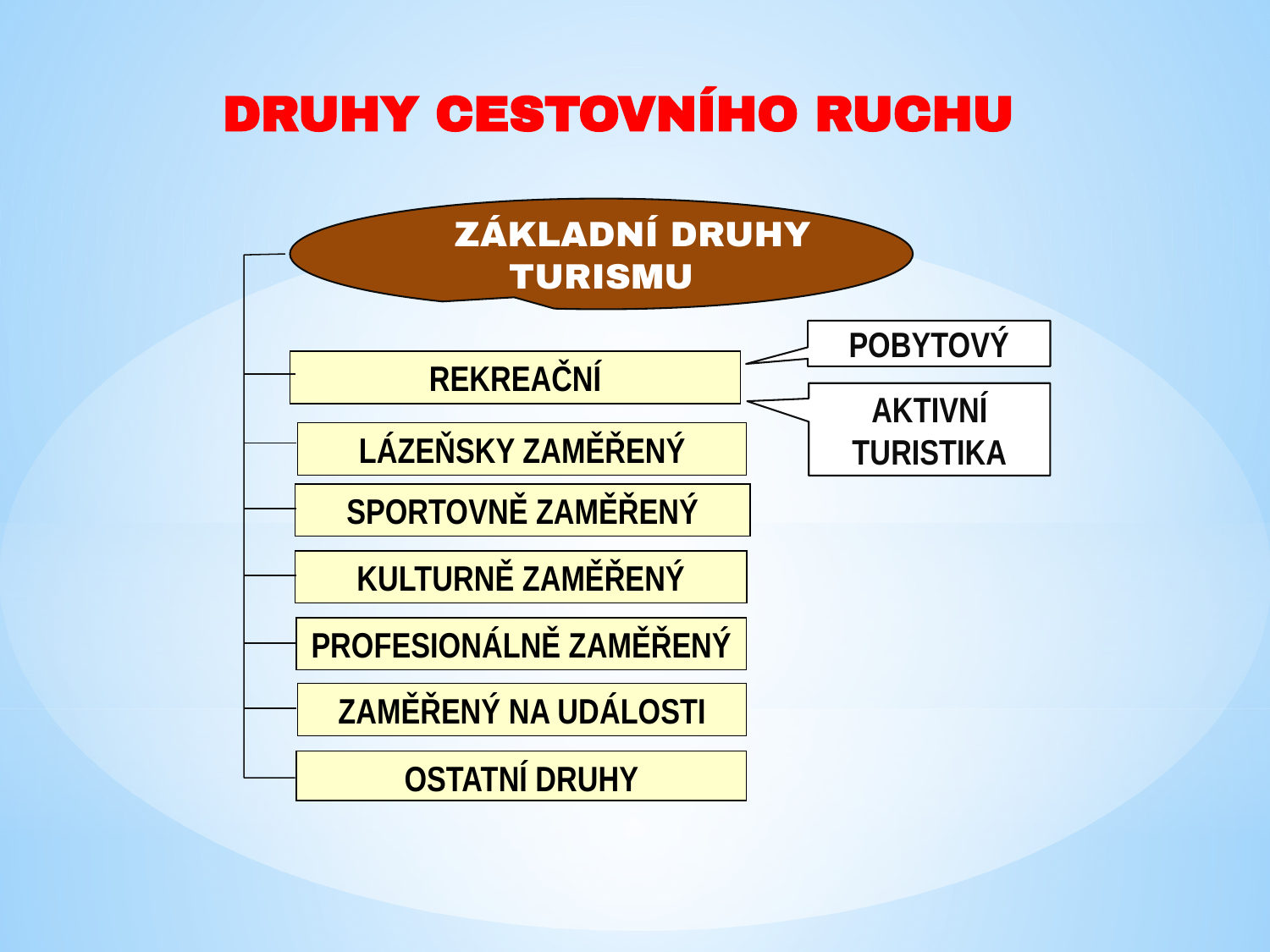

DRUHY CESTOVNÍHO RUCHU
ZÁKLADNÍ DRUHY TURISMU

POBYTOVÝ
REKREAČNÍ
AKTIVNÍ TURISTIKA
LÁZEŇSKY ZAMĚŘENÝ
SPORTOVNĚ ZAMĚŘENÝ
KULTURNĚ ZAMĚŘENÝ
PROFESIONÁLNĚ ZAMĚŘENÝ
ZAMĚŘENÝ NA UDÁLOSTI
OSTATNÍ DRUHY